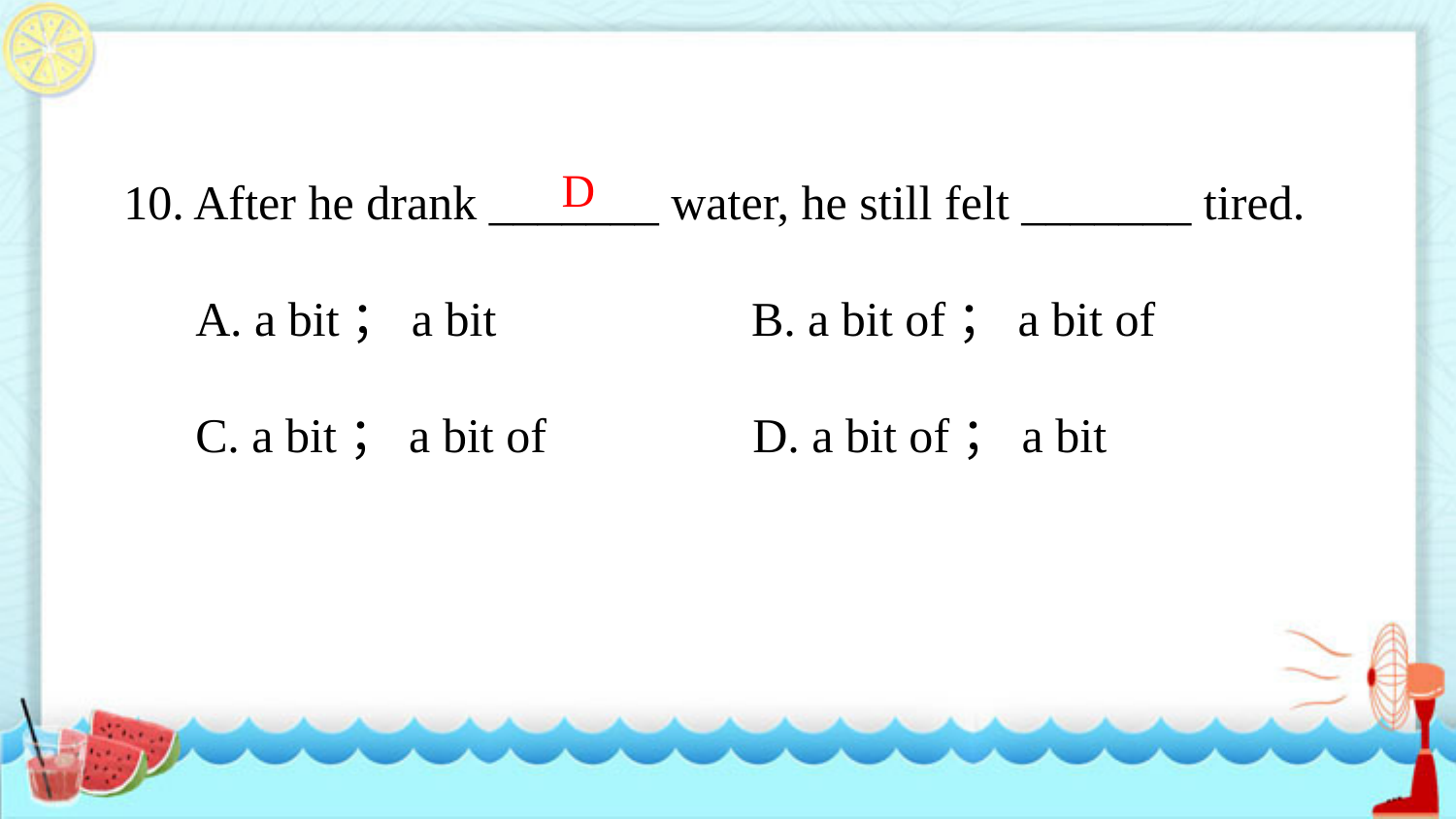

10. After he drank _______ water, he still felt _______ tired.
A. a bit；a bit                     B. a bit of；a bit of
C. a bit；a bit of                 D. a bit of；a bit
D